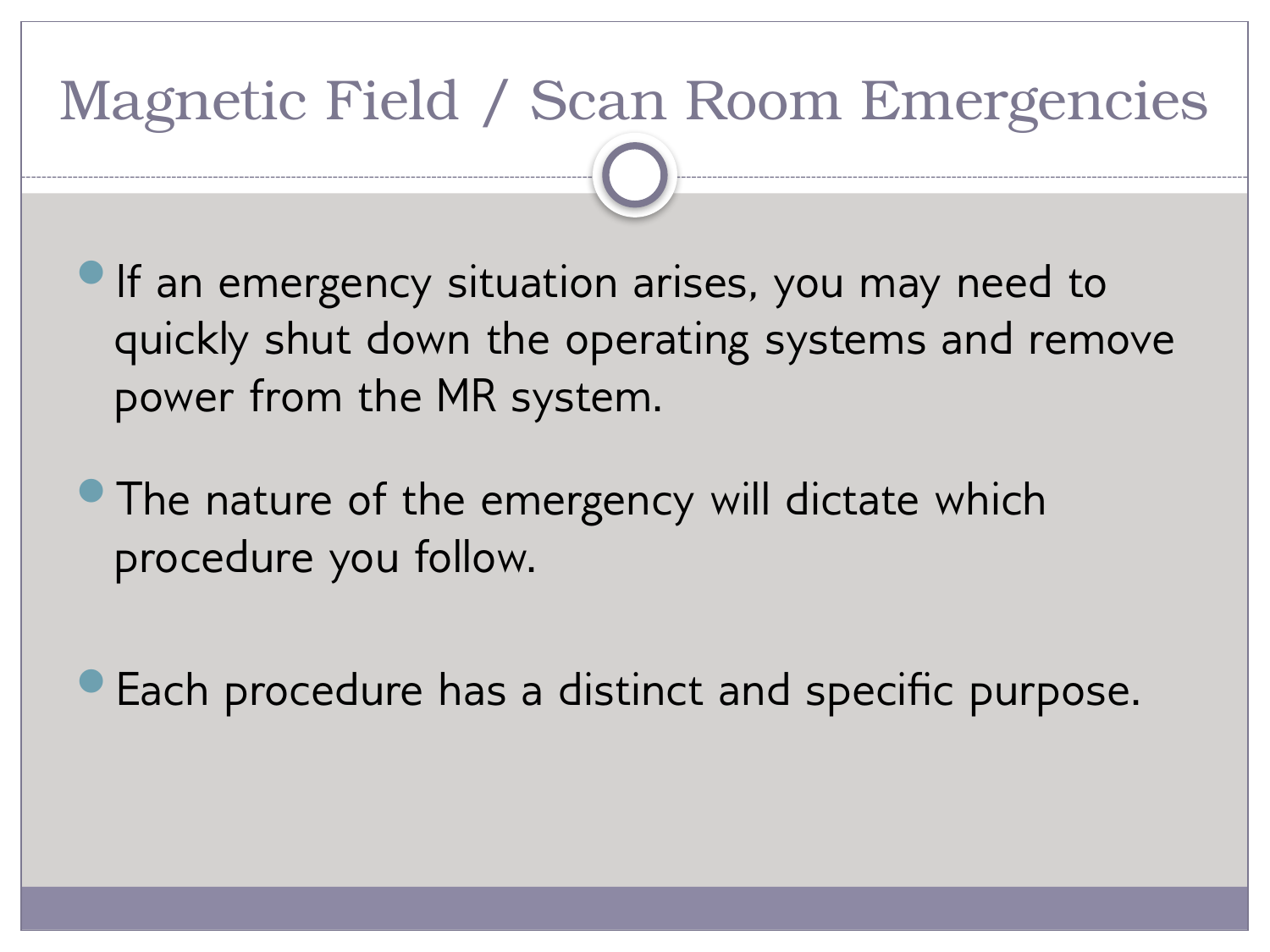

# Magnetic Field / Scan Room Emergencies
If an emergency situation arises, you may need to quickly shut down the operating systems and remove power from the MR system.

The nature of the emergency will dictate which procedure you follow.

Each procedure has a distinct and specific purpose.